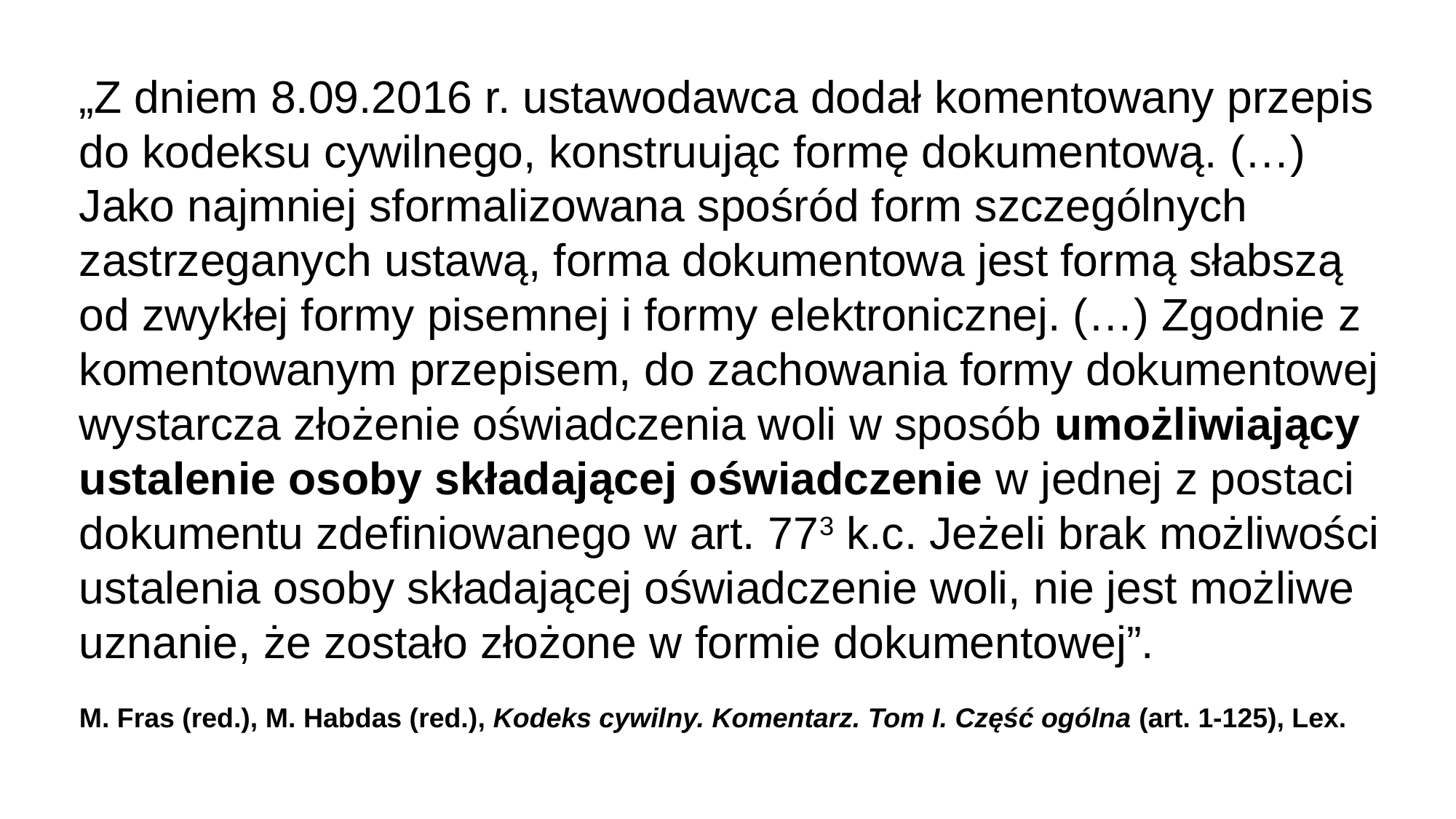

„Z dniem 8.09.2016 r. ustawodawca dodał komentowany przepis do kodeksu cywilnego, konstruując formę dokumentową. (…) Jako najmniej sformalizowana spośród form szczególnych zastrzeganych ustawą, forma dokumentowa jest formą słabszą od zwykłej formy pisemnej i formy elektronicznej. (…) Zgodnie z komentowanym przepisem, do zachowania formy dokumentowej wystarcza złożenie oświadczenia woli w sposób umożliwiający ustalenie osoby składającej oświadczenie w jednej z postaci dokumentu zdefiniowanego w art. 773 k.c. Jeżeli brak możliwości ustalenia osoby składającej oświadczenie woli, nie jest możliwe uznanie, że zostało złożone w formie dokumentowej”.

M. Fras (red.), M. Habdas (red.), Kodeks cywilny. Komentarz. Tom I. Część ogólna (art. 1-125), Lex.